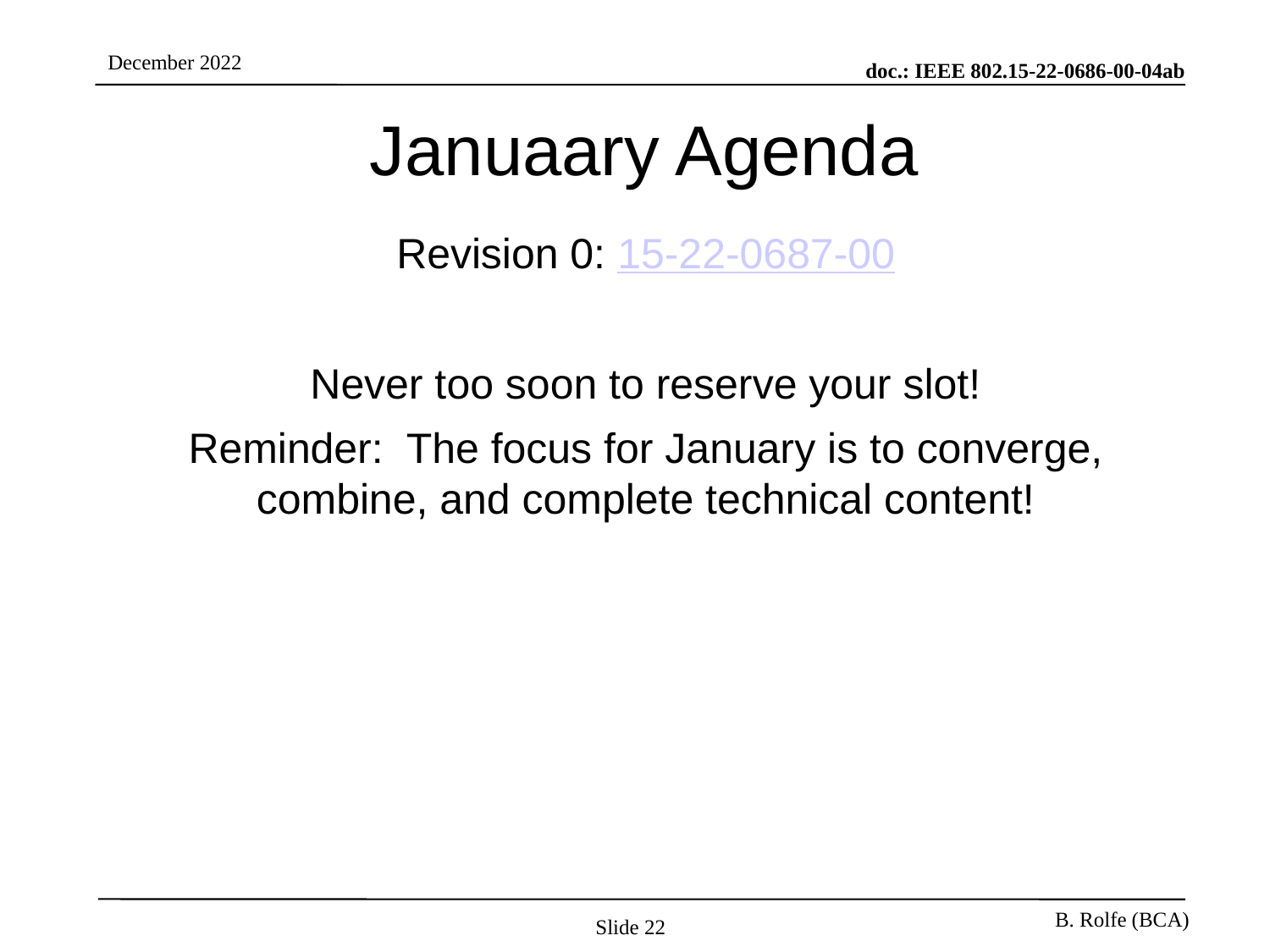

# Januaary Agenda
Revision 0: 15-22-0687-00

Never too soon to reserve your slot!
Reminder:  The focus for January is to converge, combine, and complete technical content!

Slide 22